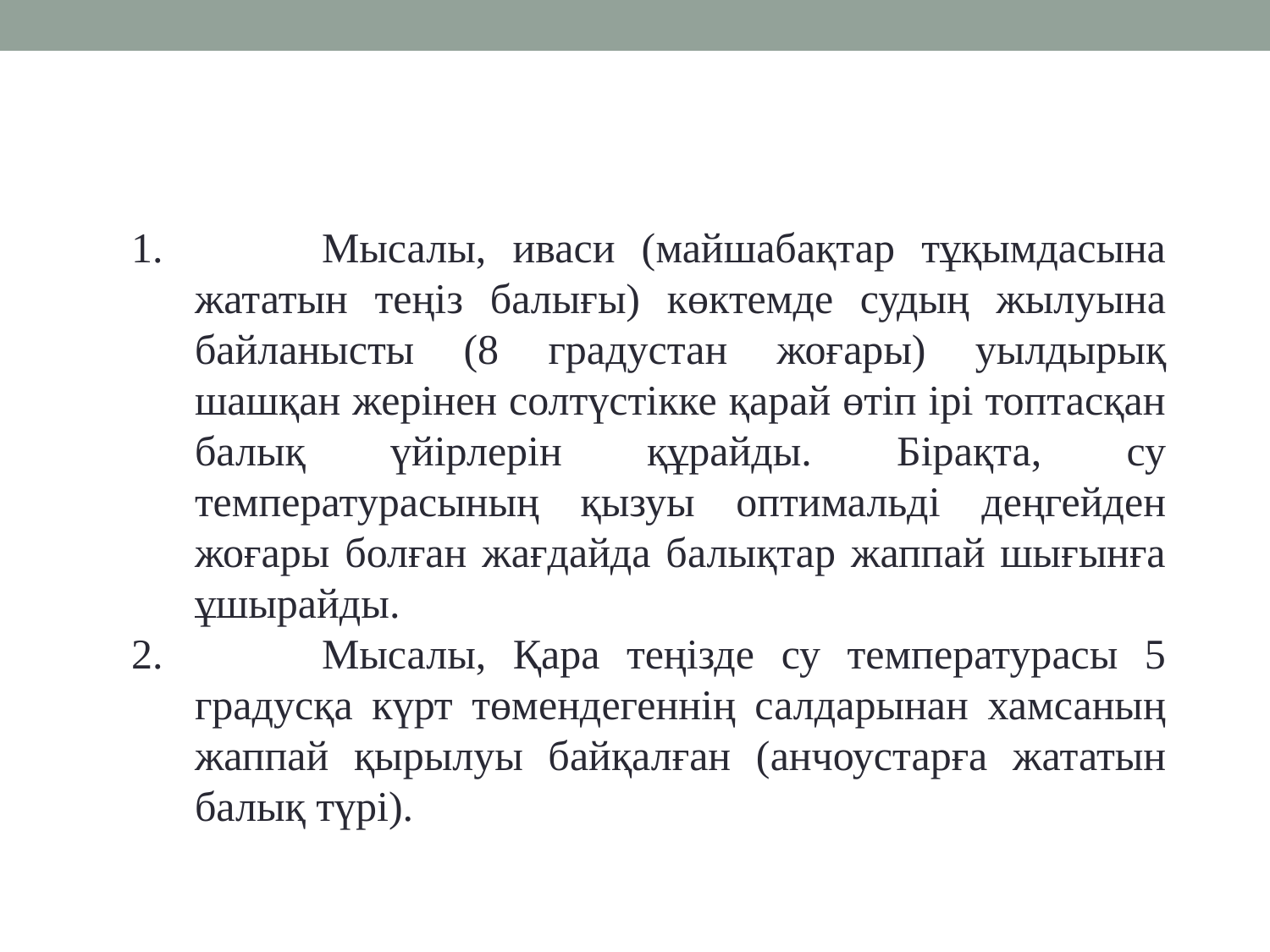

Мысалы, иваси (майшабақтар тұқымдасына жататын теңіз балығы) көктемде судың жылуына байланысты (8 градустан жоғары) уылдырық шашқан жерінен солтүстікке қарай өтіп ірі топтасқан балық үйірлерін құрайды. Бірақта, су температурасының қызуы оптимальді деңгейден жоғары болған жағдайда балықтар жаппай шығынға ұшырайды.
	Мысалы, Қара теңізде су температурасы 5 градусқа күрт төмендегеннің салдарынан хамсаның жаппай қырылуы байқалған (анчоустарға жататын балық түрі).